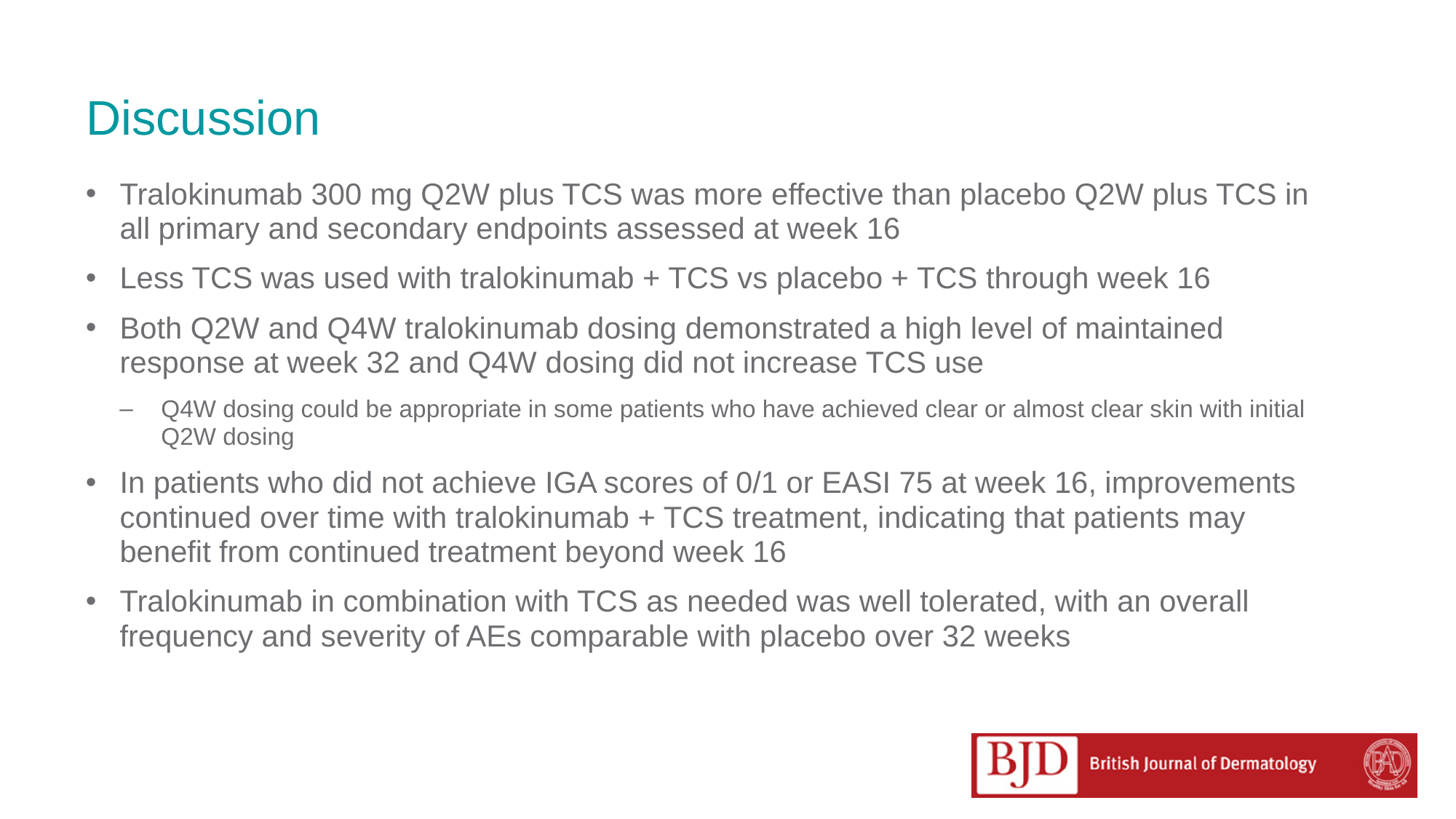

# Discussion
Tralokinumab 300 mg Q2W plus TCS was more effective than placebo Q2W plus TCS in all primary and secondary endpoints assessed at week 16
Less TCS was used with tralokinumab + TCS vs placebo + TCS through week 16
Both Q2W and Q4W tralokinumab dosing demonstrated a high level of maintained response at week 32 and Q4W dosing did not increase TCS use
Q4W dosing could be appropriate in some patients who have achieved clear or almost clear skin with initial Q2W dosing
In patients who did not achieve IGA scores of 0/1 or EASI 75 at week 16, improvements continued over time with tralokinumab + TCS treatment, indicating that patients may benefit from continued treatment beyond week 16
Tralokinumab in combination with TCS as needed was well tolerated, with an overall frequency and severity of AEs comparable with placebo over 32 weeks